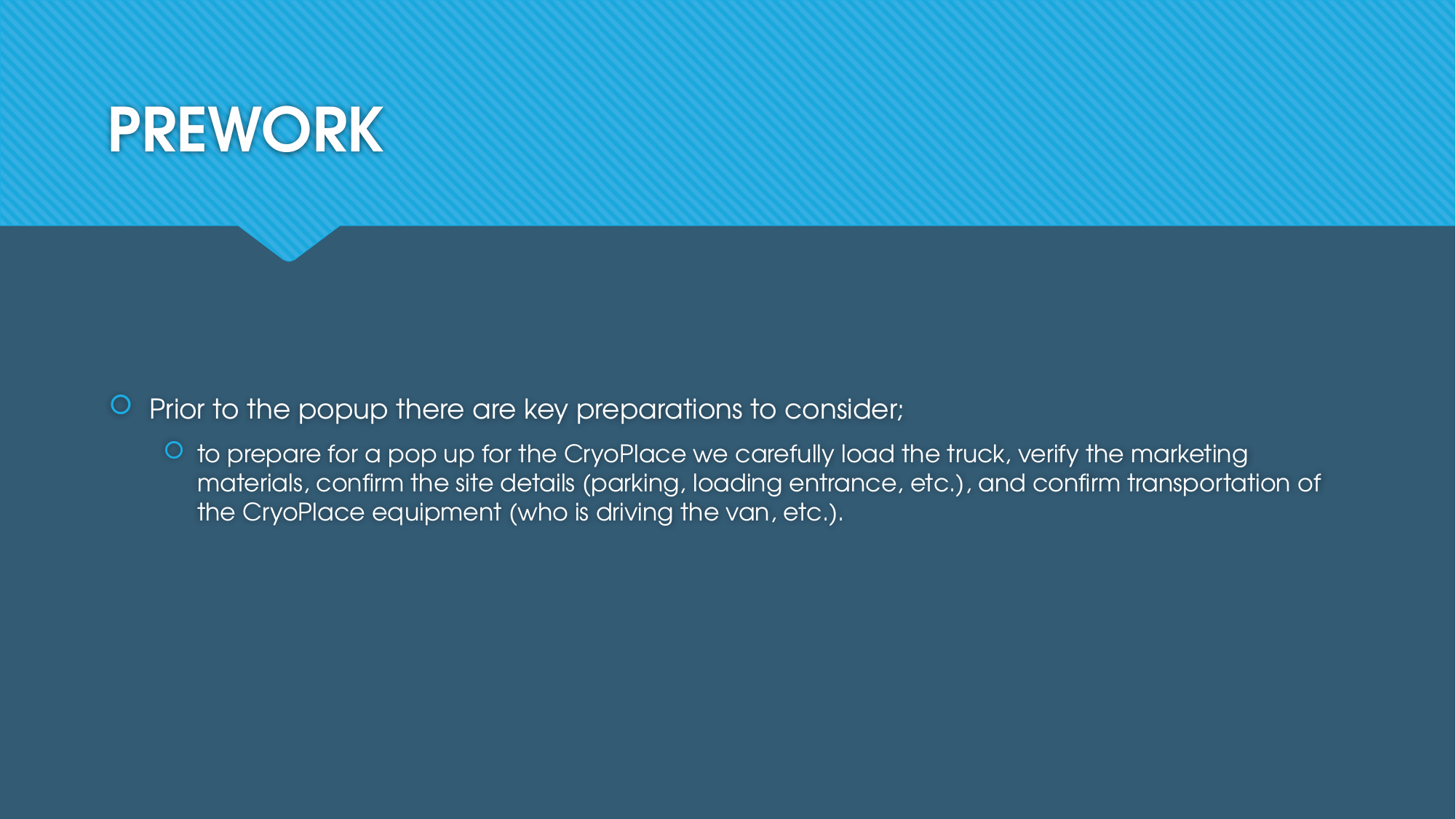

# PREWORK
Prior to the popup there are key preparations to consider;
to prepare for a pop up for the CryoPlace we carefully load the truck, verify the marketing materials, confirm the site details (parking, loading entrance, etc.), and confirm transportation of the CryoPlace equipment (who is driving the van, etc.).